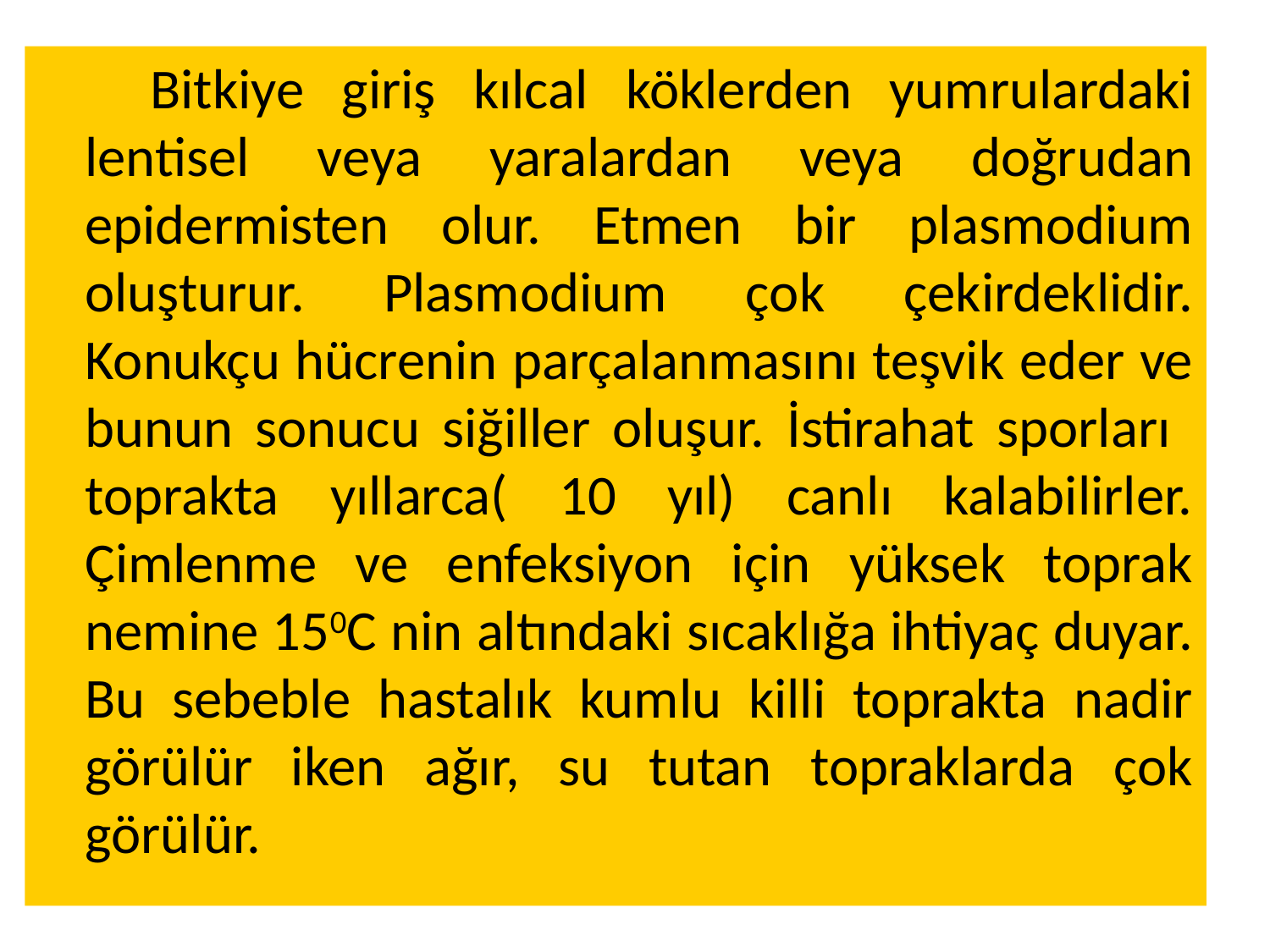

Bitkiye giriş kılcal köklerden yumrulardaki lentisel veya yaralardan veya doğrudan epidermisten olur. Etmen bir plasmodium oluşturur. Plasmodium çok çekirdeklidir. Konukçu hücrenin parçalanmasını teşvik eder ve bunun sonucu siğiller oluşur. İstirahat sporları  toprakta yıllarca( 10 yıl) canlı kalabilirler. Çimlenme ve enfeksiyon için yüksek toprak nemine 150C nin altındaki sıcaklığa ihtiyaç duyar. Bu sebeble hastalık kumlu killi toprakta nadir görülür iken ağır, su tutan topraklarda çok görülür.